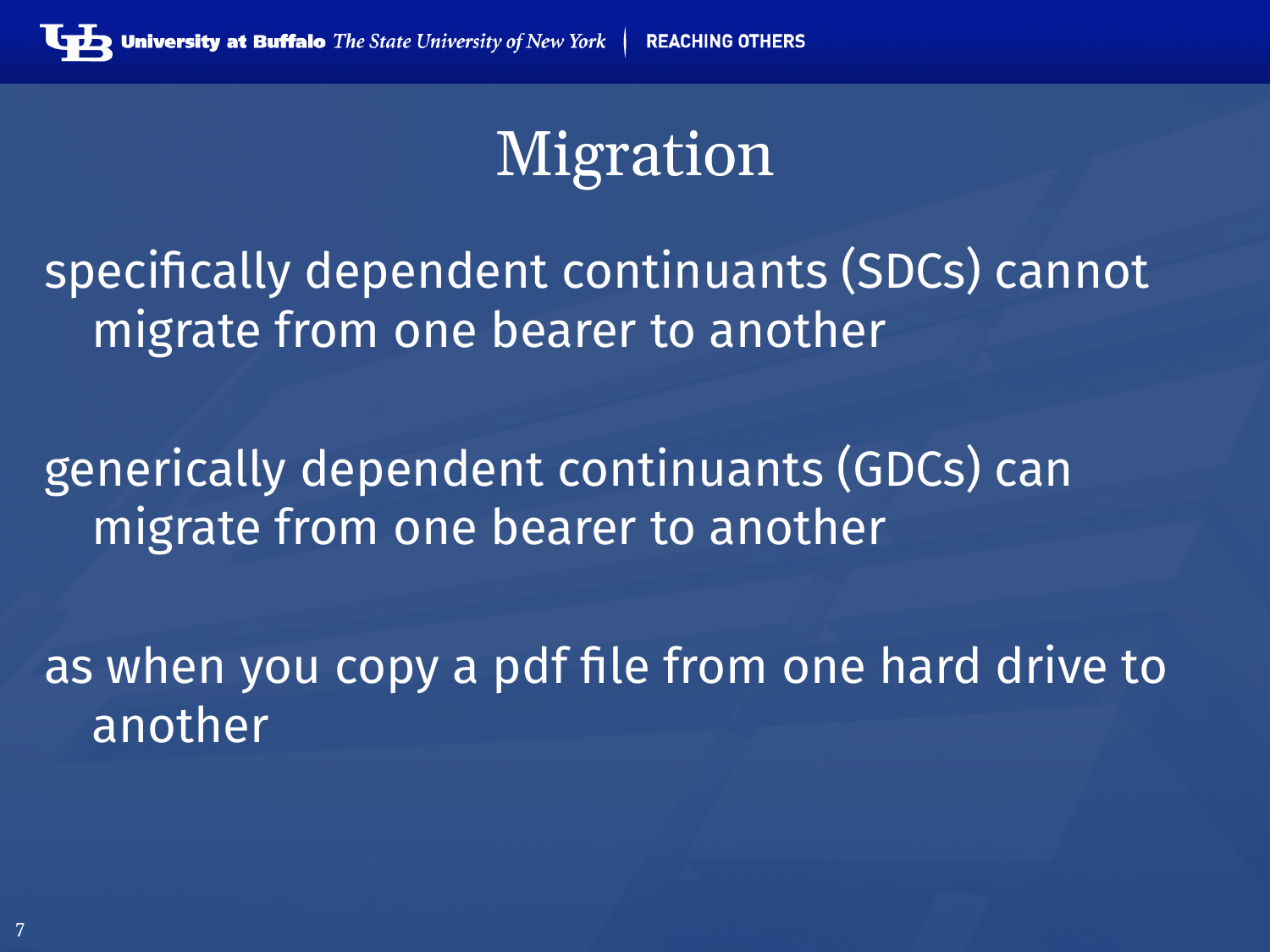

# Migration
specifically dependent continuants (SDCs) cannot migrate from one bearer to another

generically dependent continuants (GDCs) can migrate from one bearer to another

as when you copy a pdf file from one hard drive to another